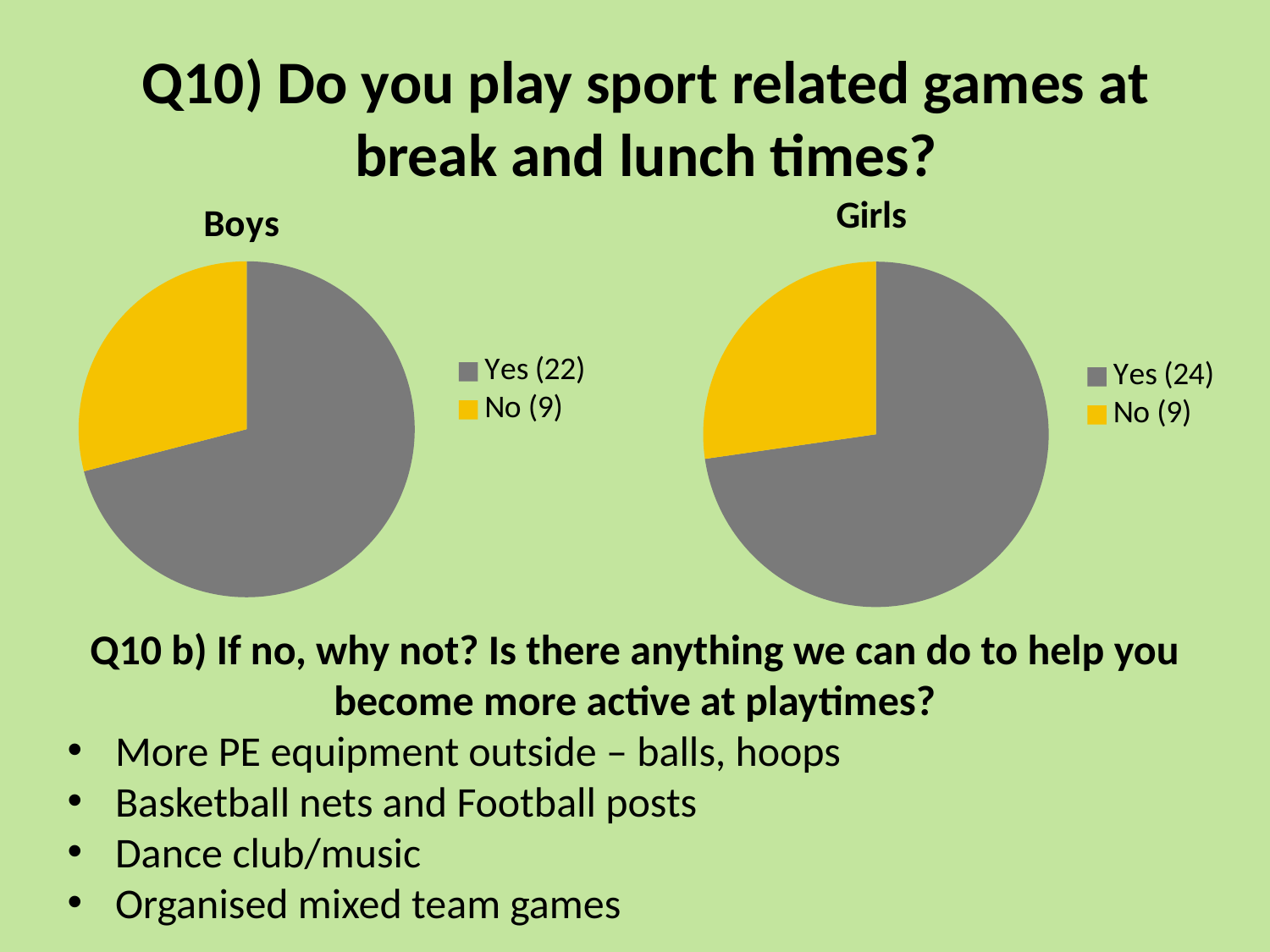

# Q10) Do you play sport related games at break and lunch times?

### Chart:

| Category | Girls |
|---|---|
| Yes (24) | 24.0 |
| No (9) | 9.0 |

### Chart:

| Category | Boys |
|---|---|
| Yes (22) | 22.0 |
| No (9) | 9.0 |
Q10 b) If no, why not? Is there anything we can do to help you become more active at playtimes?
More PE equipment outside – balls, hoops
Basketball nets and Football posts
Dance club/music
Organised mixed team games